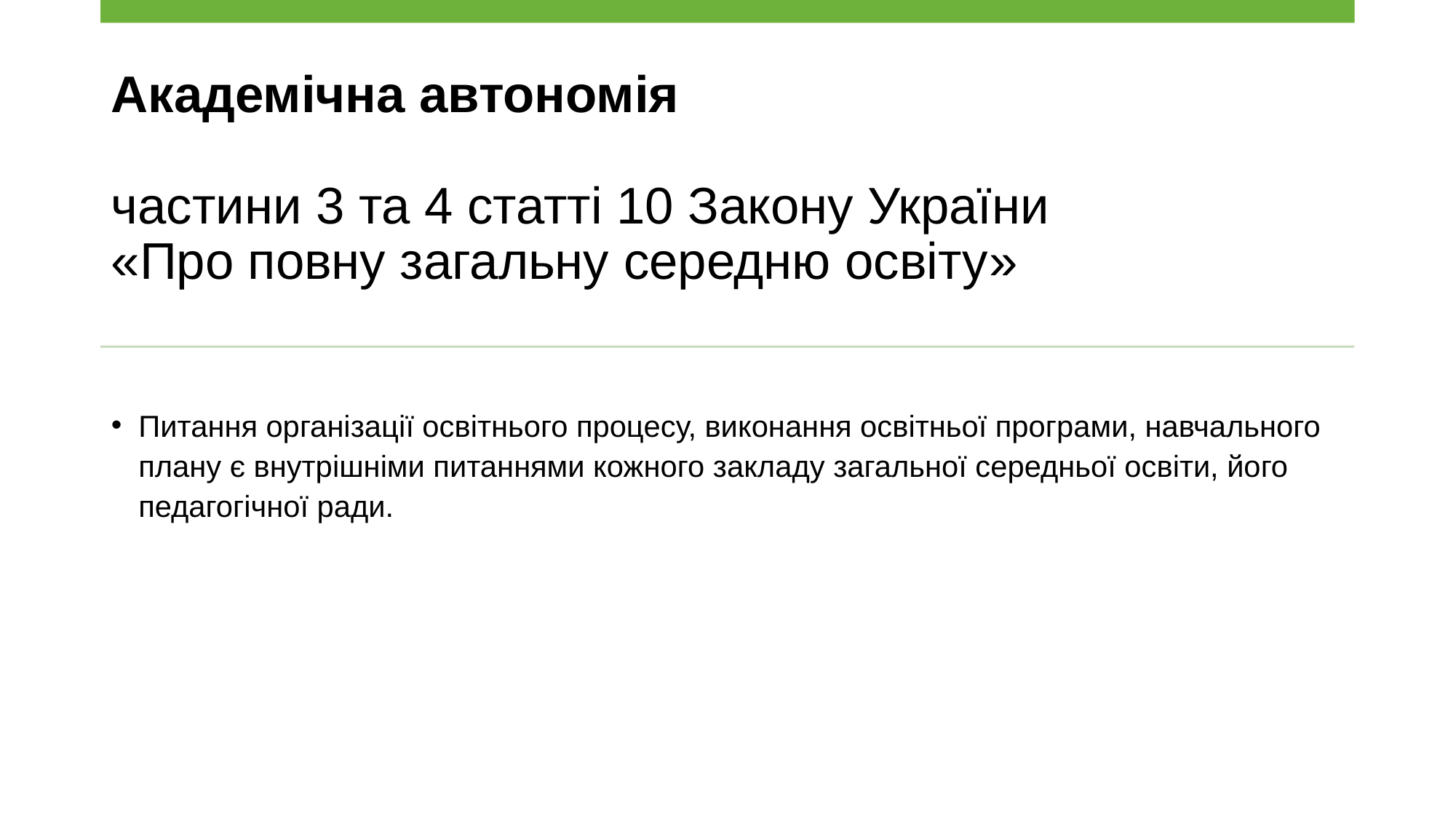

# Академічна автономія частини 3 та 4 статті 10 Закону України «Про повну загальну середню освіту»

Питання організації освітнього процесу, виконання освітньої програми, навчального плану є внутрішніми питаннями кожного закладу загальної середньої освіти, його педагогічної ради.